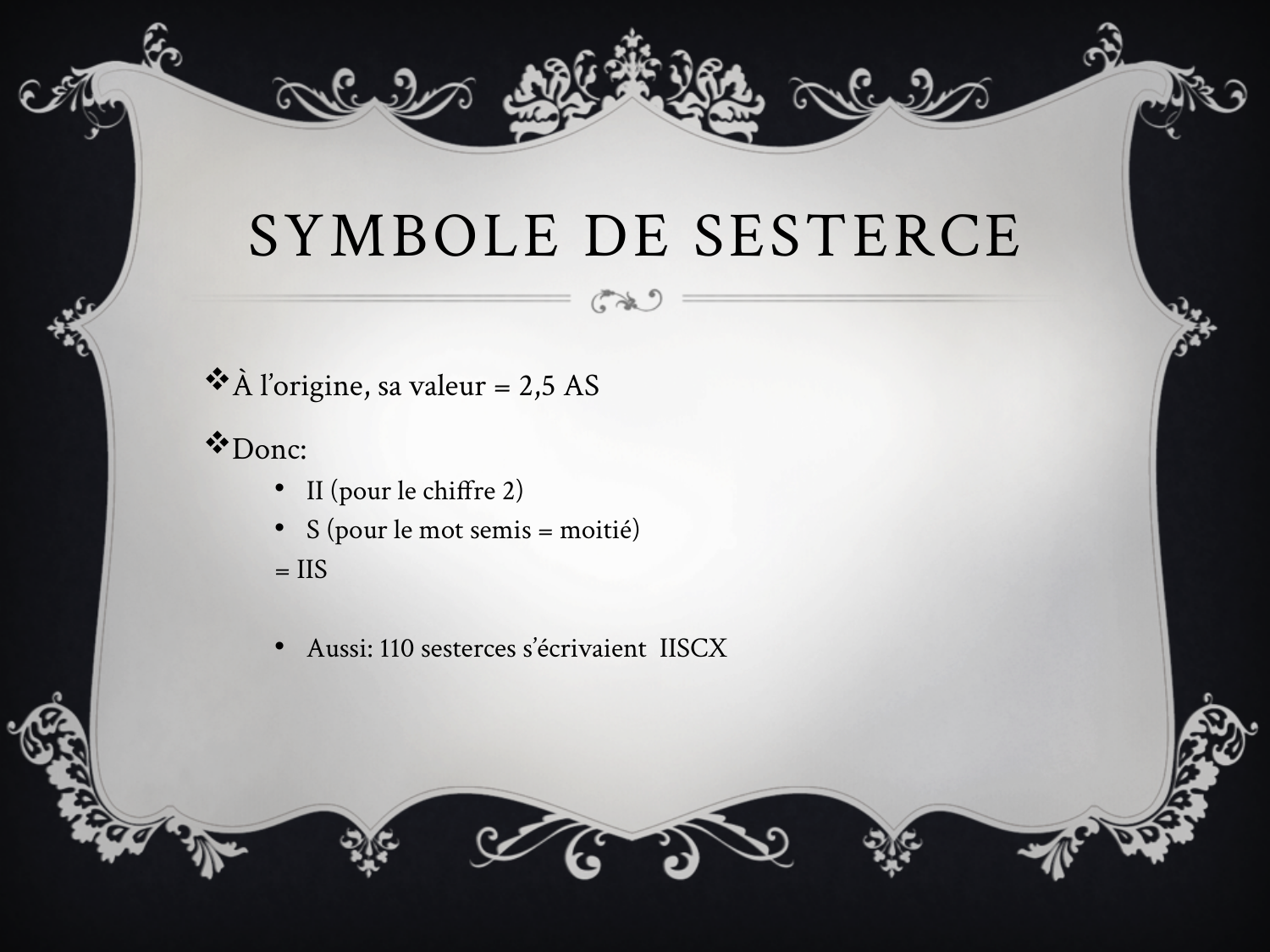

# Symbole de sesterce
À l’origine, sa valeur = 2,5 AS
Donc:
II (pour le chiffre 2)
S (pour le mot semis = moitié)
= IIS

Aussi: 110 sesterces s’écrivaient  IISCX